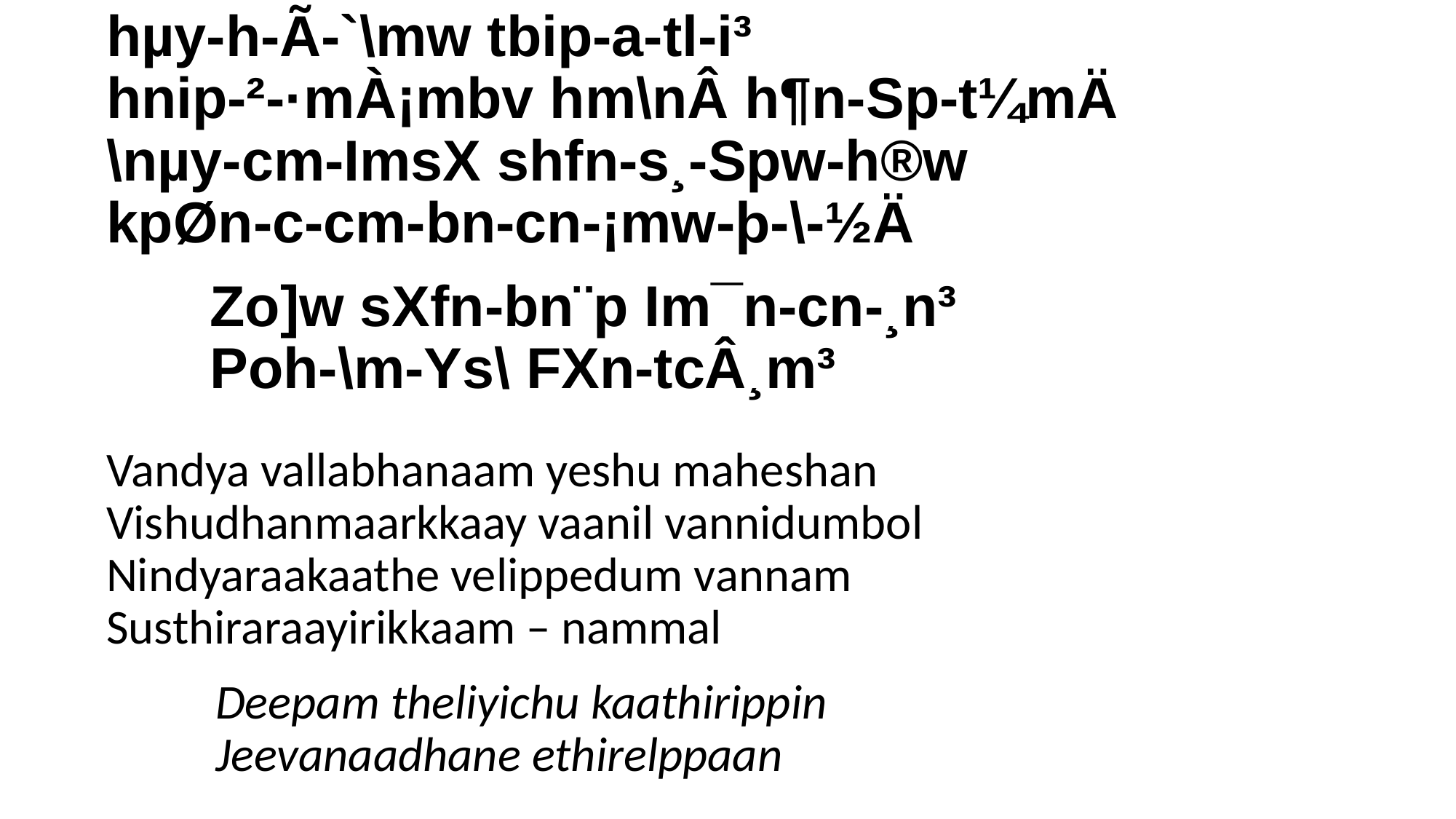

hµy-h-Ã-`\mw tbip-a-tl-i³
hnip-²-·mÀ¡mbv hm\nÂ h¶n-Sp-t¼mÄ
\nµy-cm-ImsX shfn-s¸-Spw-h®w
kpØn-c-cm-bn-cn-¡mw-þ-\-½Ä

  	Zo]w sXfn-bn¨p Im¯n-cn-¸n³
  	Poh-\m-Ys\ FXn-tcÂ¸m³
# Vandya vallabhanaam yeshu maheshan Vishudhanmaarkkaay vaanil vannidumbol Nindyaraakaathe velippedum vannam Susthiraraayirikkaam – nammal Deepam theliyichu kaathirippin Jeevanaadhane ethirelppaan